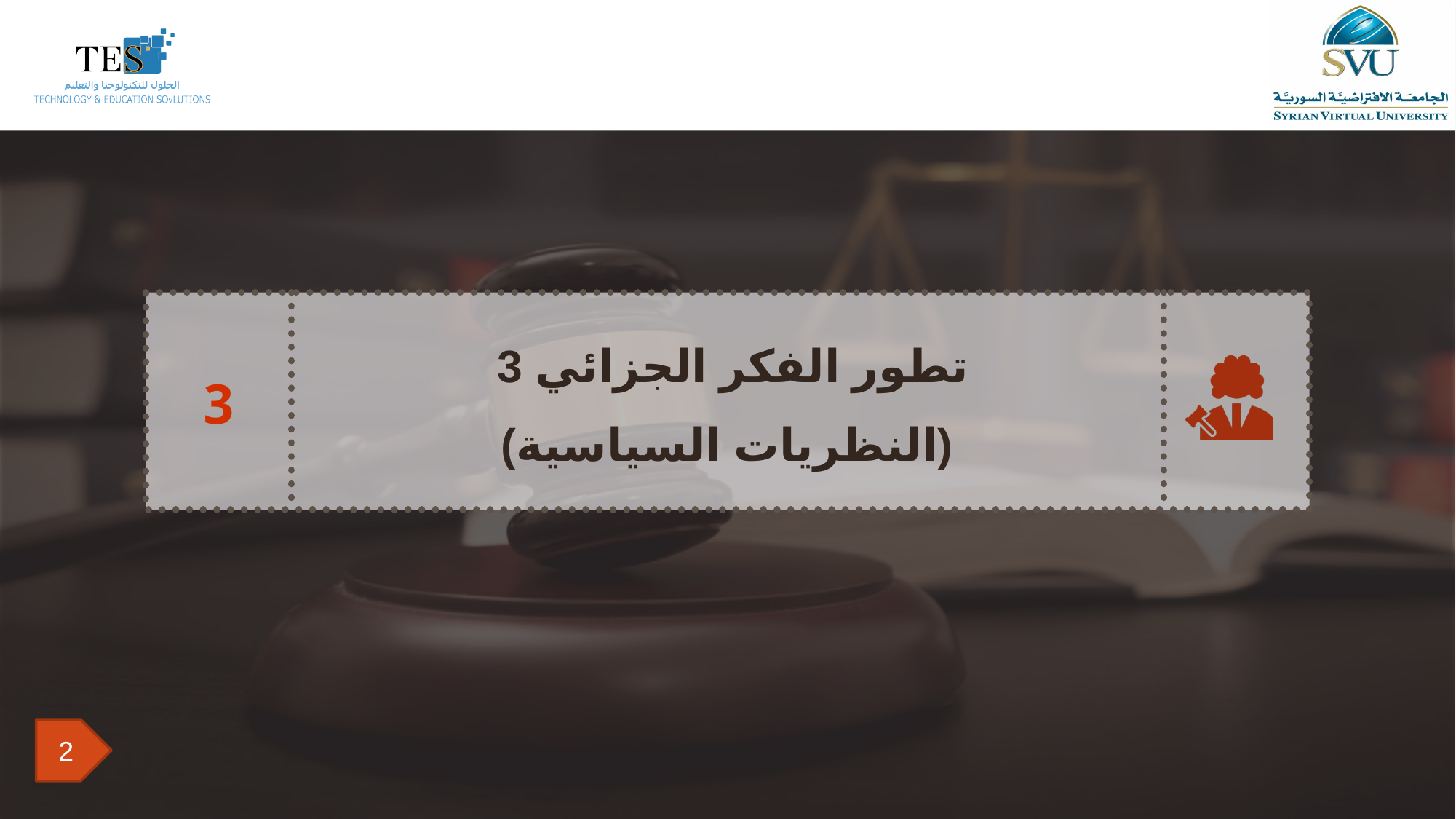

تطور الفكر الجزائي 3
(النظريات السياسية)
3